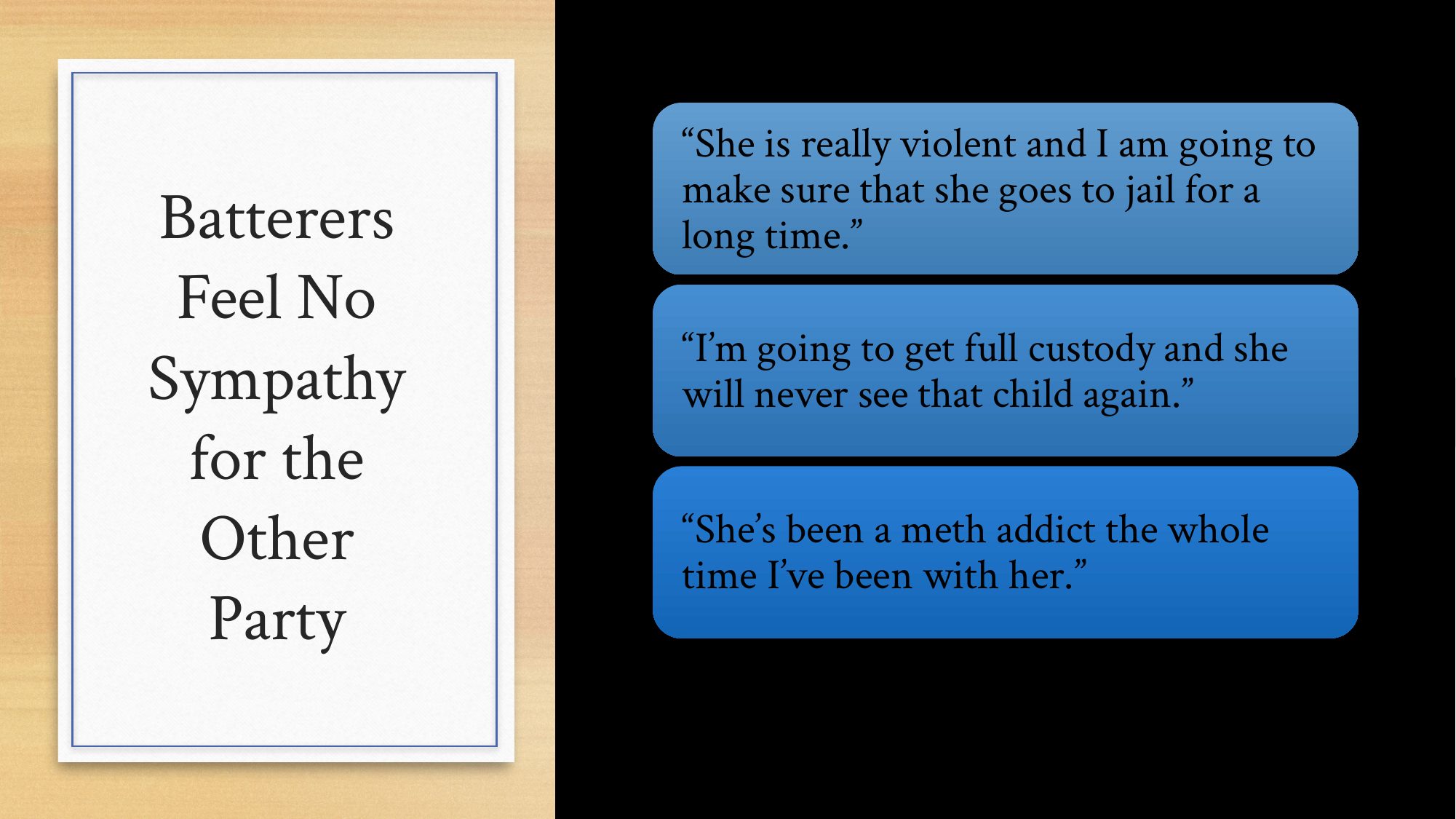

“She is really violent and I am going to make sure that she goes to jail for a long time.”
“I’m going to get full custody and she will never see that child again.”
“She’s been a meth addict the whole time I’ve been with her.”
But when you ask about treatment, they’re not interested.
# Batterers Feel No Sympathy for the Other Party